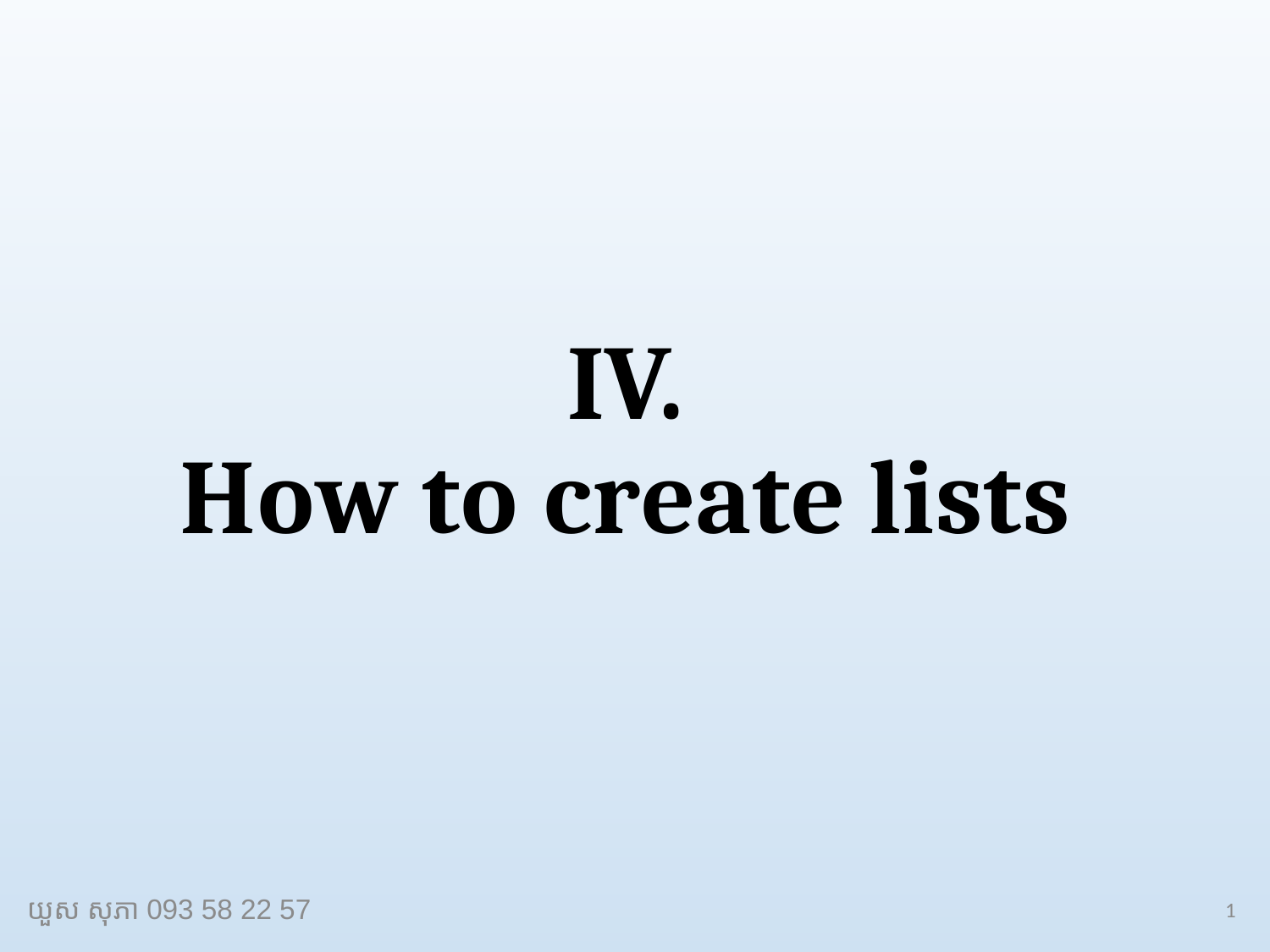

# IV. How to create lists
យួស សុភា 093 58 22 57
1